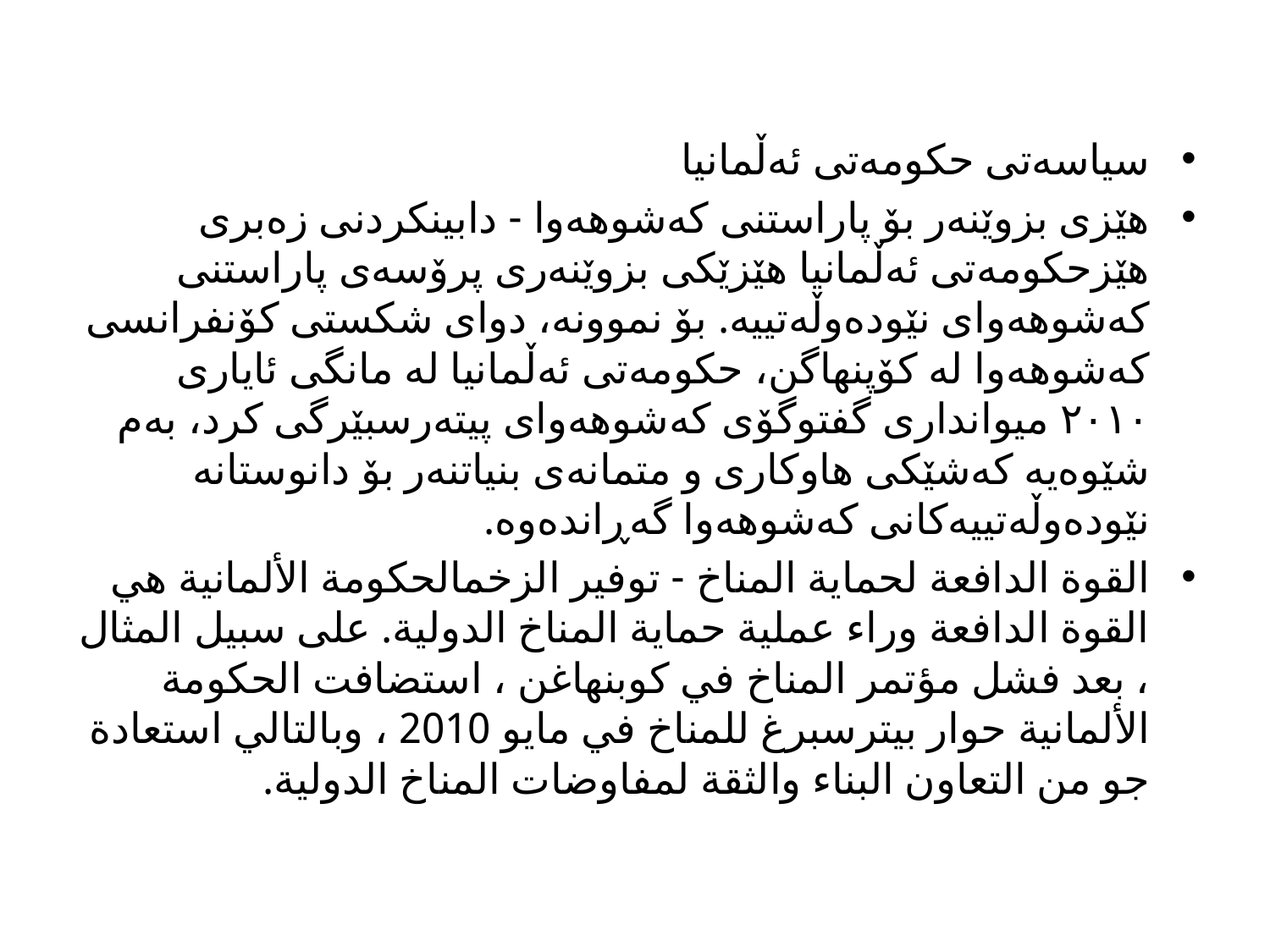

سیاسەتی حکومەتی ئەڵمانیا
هێزی بزوێنەر بۆ پاراستنی کەشوهەوا - دابینکردنی زەبری هێزحکومەتی ئەڵمانیا هێزێکی بزوێنەری پرۆسەی پاراستنی کەشوهەوای نێودەوڵەتییە. بۆ نموونە، دوای شکستی کۆنفرانسی کەشوهەوا لە کۆپنهاگن، حکومەتی ئەڵمانیا لە مانگی ئایاری ٢٠١٠ میوانداری گفتوگۆی کەشوهەوای پیتەرسبێرگی کرد، بەم شێوەیە کەشێکی هاوکاری و متمانەی بنیاتنەر بۆ دانوستانە نێودەوڵەتییەکانی کەشوهەوا گەڕاندەوە.
القوة الدافعة لحماية المناخ - توفير الزخمالحكومة الألمانية هي القوة الدافعة وراء عملية حماية المناخ الدولية. على سبيل المثال ، بعد فشل مؤتمر المناخ في كوبنهاغن ، استضافت الحكومة الألمانية حوار بيترسبرغ للمناخ في مايو 2010 ، وبالتالي استعادة جو من التعاون البناء والثقة لمفاوضات المناخ الدولية.